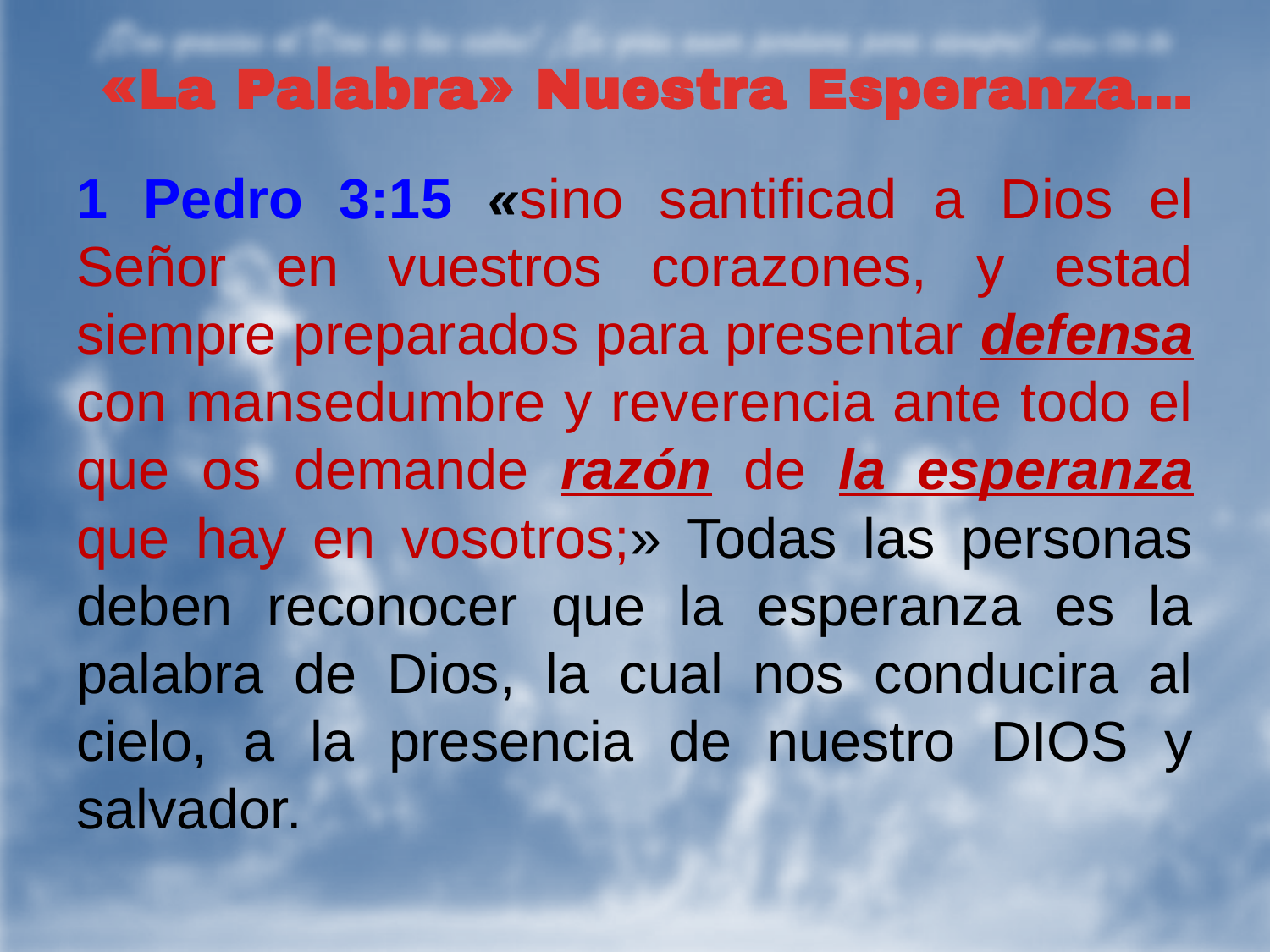

# «La Palabra» Nuestra Esperanza…
1 Pedro 3:15 «sino santificad a Dios el Señor en vuestros corazones, y estad siempre preparados para presentar defensa con mansedumbre y reverencia ante todo el que os demande razón de la esperanza que hay en vosotros;» Todas las personas deben reconocer que la esperanza es la palabra de Dios, la cual nos conducira al cielo, a la presencia de nuestro DIOS y salvador.